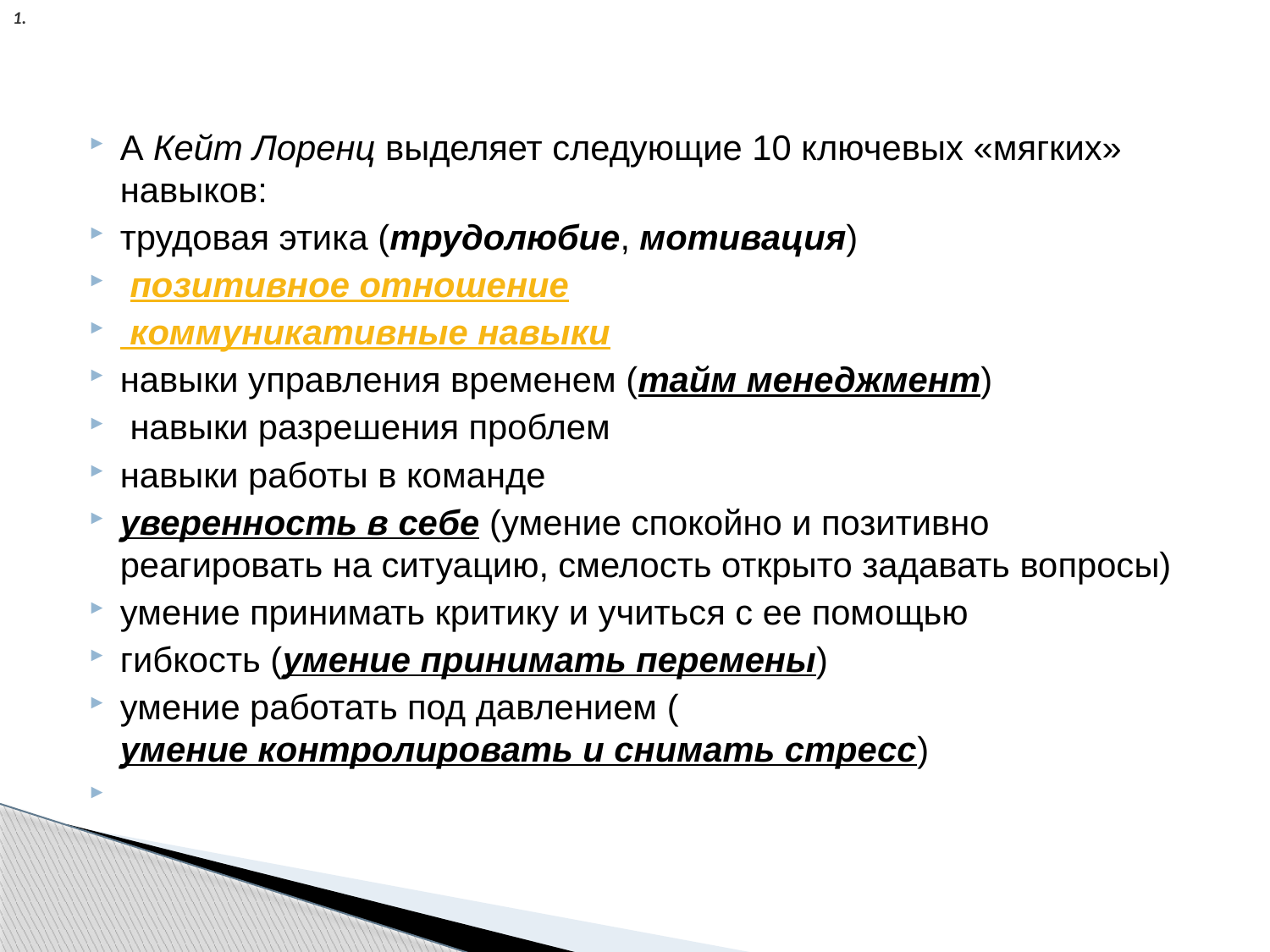

#
А Кейт Лоренц выделяет следующие 10 ключевых «мягких» навыков:
трудовая этика (трудолюбие, мотивация)
 позитивное отношение
 коммуникативные навыки
навыки управления временем (тайм менеджмент)
 навыки разрешения проблем
навыки работы в команде
уверенность в себе (умение спокойно и позитивно реагировать на ситуацию, смелость открыто задавать вопросы)
умение принимать критику и учиться с ее помощью
гибкость (умение принимать перемены)
умение работать под давлением (умение контролировать и снимать стресс)